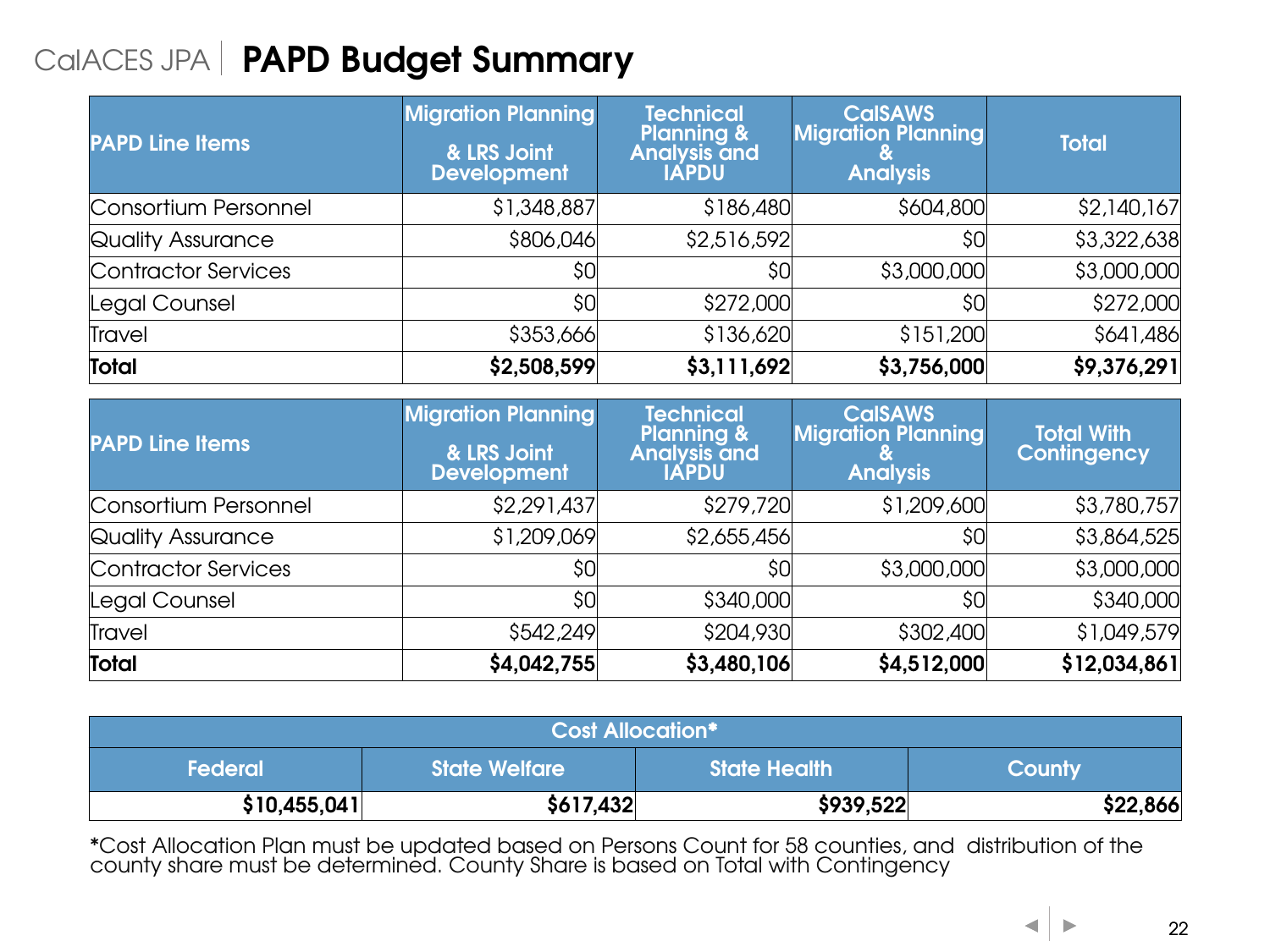

PAPD Budget Summary
| PAPD Line Items | Migration Planning & LRS Joint Development | Technical Planning & Analysis and IAPDU | CalSAWS Migration Planning & Analysis | Total |
| --- | --- | --- | --- | --- |
| Consortium Personnel | $1,348,887 | $186,480 | $604,800 | $2,140,167 |
| Quality Assurance | $806,046 | $2,516,592 | $0 | $3,322,638 |
| Contractor Services | $0 | $0 | $3,000,000 | $3,000,000 |
| Legal Counsel | $0 | $272,000 | $0 | $272,000 |
| Travel | $353,666 | $136,620 | $151,200 | $641,486 |
| Total | $2,508,599 | $3,111,692 | $3,756,000 | $9,376,291 |
|  |  |  |  |  |
| PAPD Line Items | Migration Planning & LRS Joint Development | Technical Planning & Analysis and IAPDU | CalSAWS Migration Planning & Analysis | Total With Contingency |
| Consortium Personnel | $2,291,437 | $279,720 | $1,209,600 | $3,780,757 |
| Quality Assurance | $1,209,069 | $2,655,456 | $0 | $3,864,525 |
| Contractor Services | $0 | $0 | $3,000,000 | $3,000,000 |
| Legal Counsel | $0 | $340,000 | $0 | $340,000 |
| Travel | $542,249 | $204,930 | $302,400 | $1,049,579 |
| Total | $4,042,755 | $3,480,106 | $4,512,000 | $12,034,861 |
| Cost Allocation\* |  |  |  |
| --- | --- | --- | --- |
| Federal | State Welfare | State Health | County |
| $10,455,041 | $617,432 | $939,522 | $22,866 |
| \*Cost Allocation Plan must be updated based on Persons Count for 58 counties, and distribution of the county share must be determined. County Share is based on Total with Contingency |  |  |  |